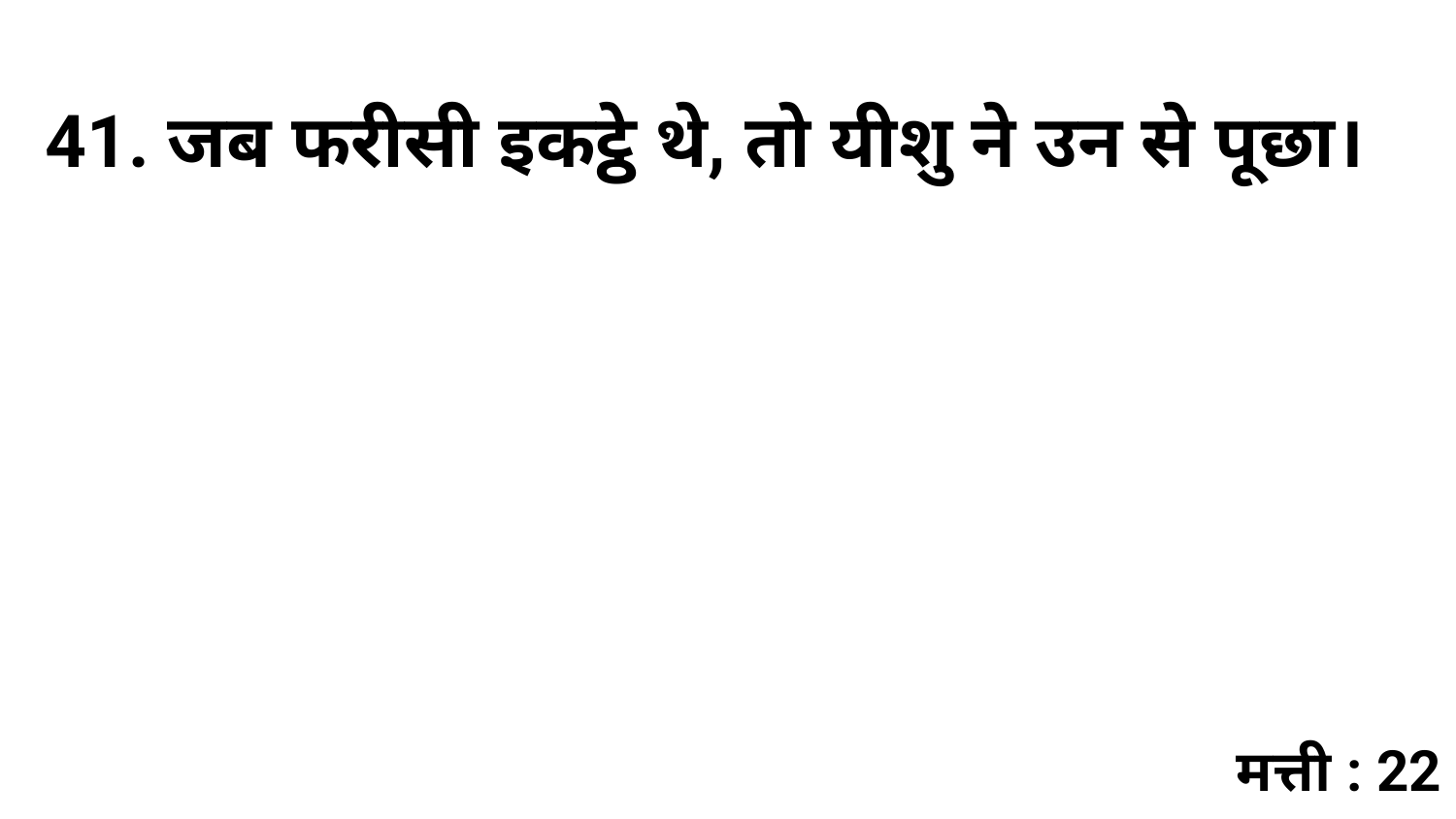

41. जब फरीसी इकट्ठे थे, तो यीशु ने उन से पूछा।
मत्ती : 22